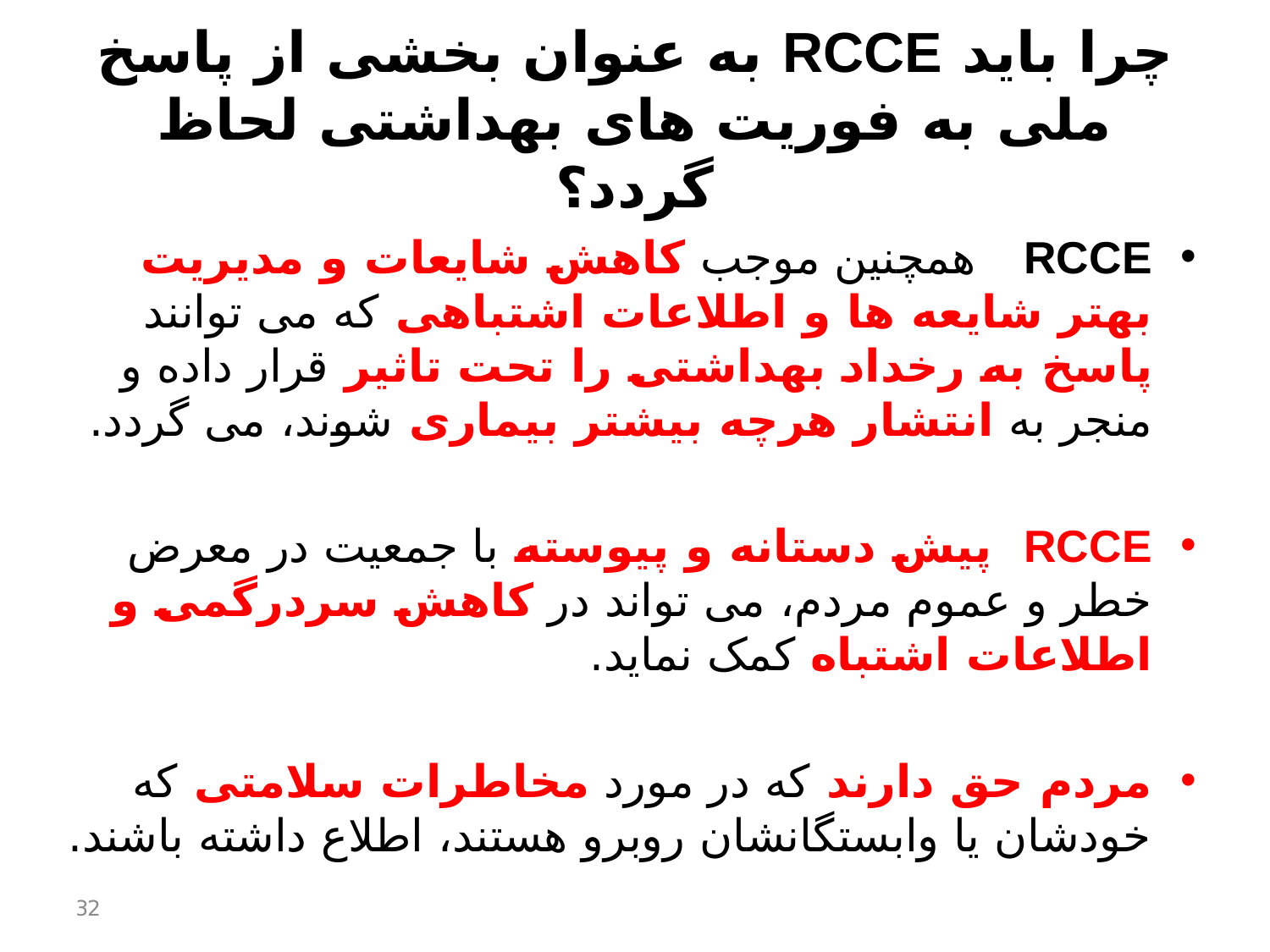

# چرا باید RCCE به عنوان بخشی از پاسخ ملی به فوریت های بهداشتی لحاظ گردد؟
RCCE   همچنین موجب کاهش شایعات و مدیریت بهتر شایعه ها و اطلاعات اشتباهی که می توانند پاسخ به رخداد بهداشتی را تحت تاثیر قرار داده و منجر به انتشار هرچه بیشتر بیماری شوند، می گردد.

RCCE  پیش دستانه و پیوسته با جمعیت در معرض خطر و عموم مردم، می تواند در کاهش سردرگمی و اطلاعات اشتباه کمک نماید.

مردم حق دارند که در مورد مخاطرات سلامتی که خودشان یا وابستگانشان روبرو هستند، اطلاع داشته باشند.
32